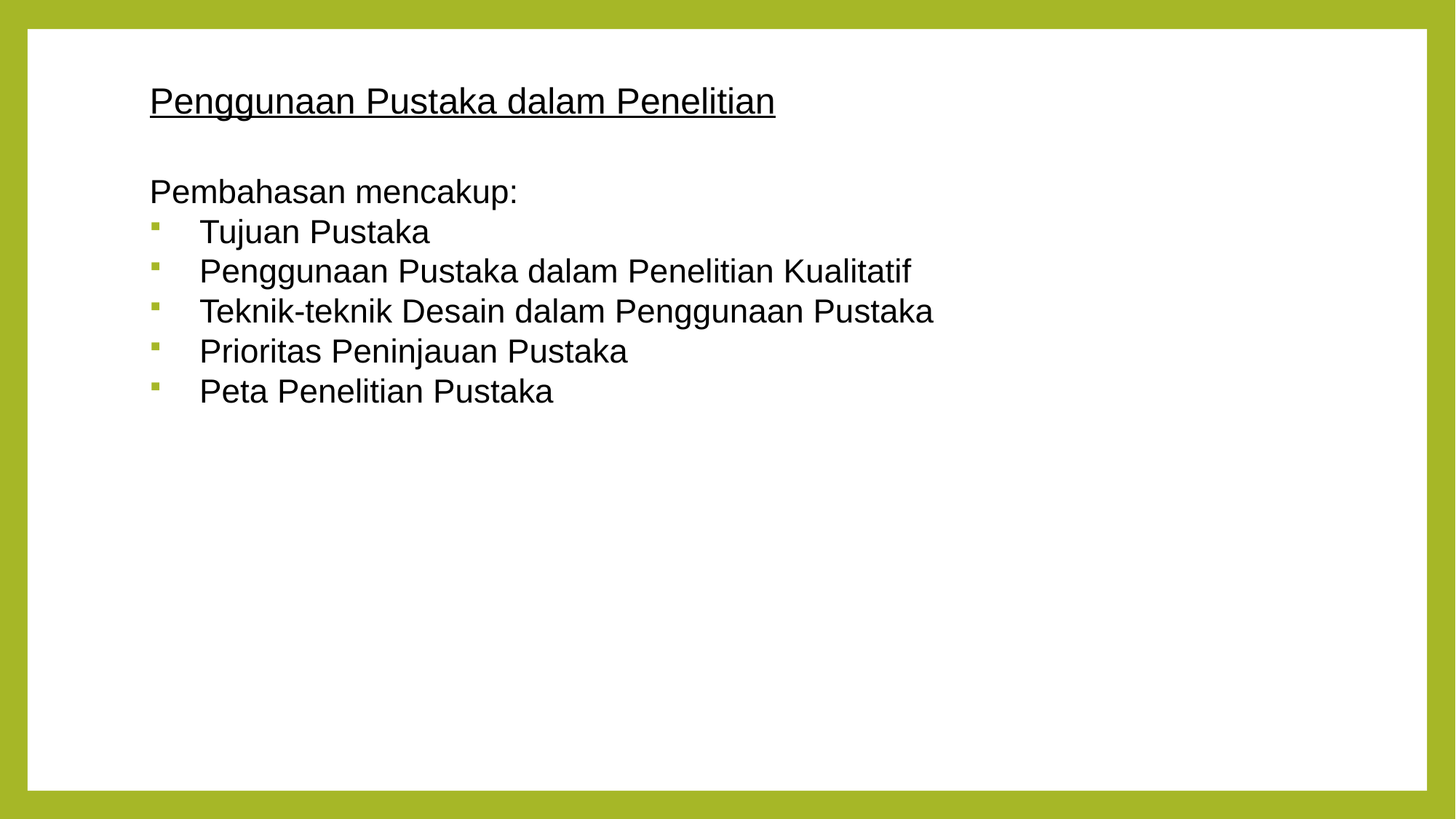

Penggunaan Pustaka dalam Penelitian

Pembahasan mencakup:
Tujuan Pustaka
Penggunaan Pustaka dalam Penelitian Kualitatif
Teknik-teknik Desain dalam Penggunaan Pustaka
Prioritas Peninjauan Pustaka
Peta Penelitian Pustaka